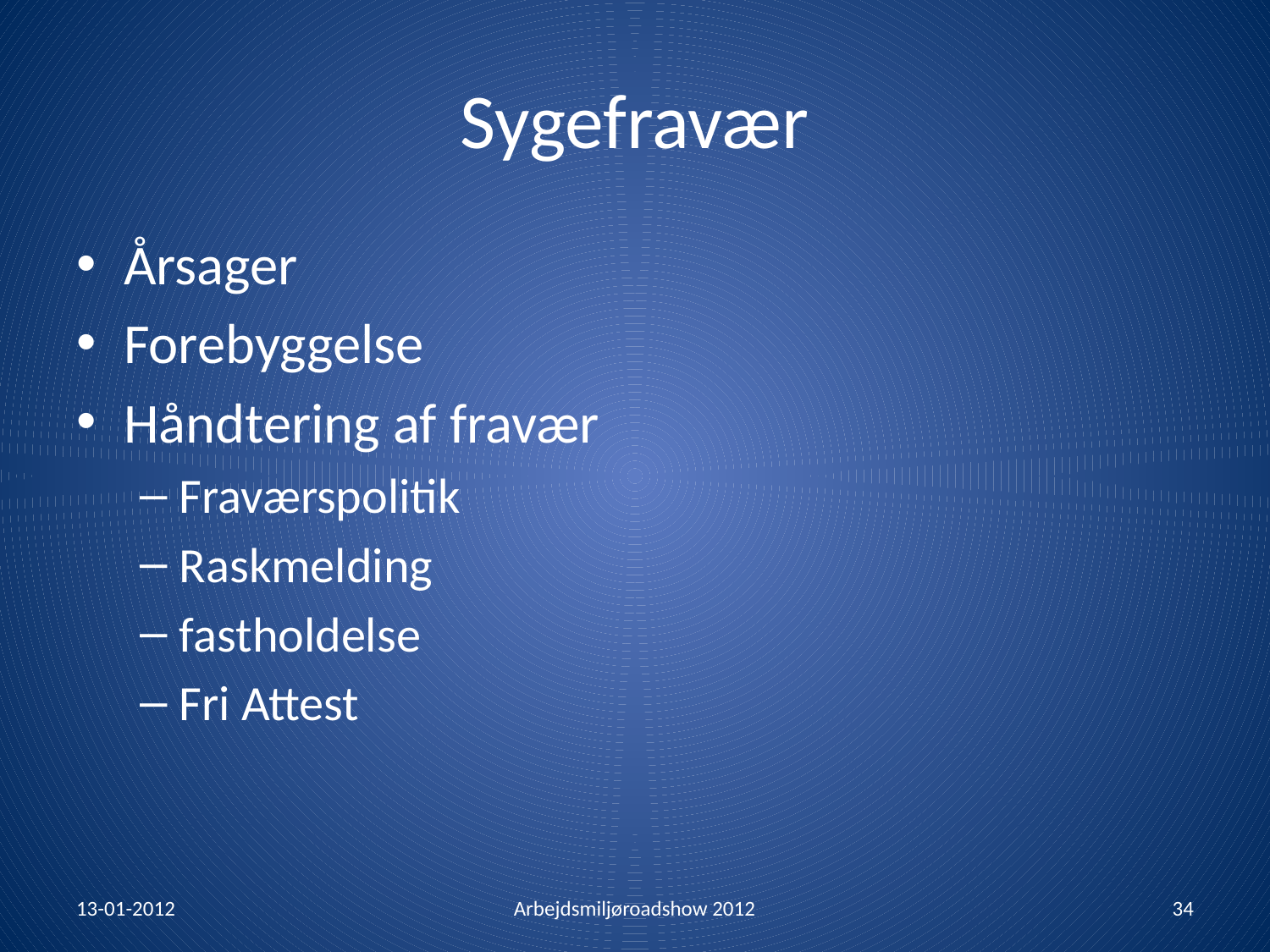

# Sygefravær
Årsager
Forebyggelse
Håndtering af fravær
Fraværspolitik
Raskmelding
fastholdelse
Fri Attest
13-01-2012
Arbejdsmiljøroadshow 2012
34